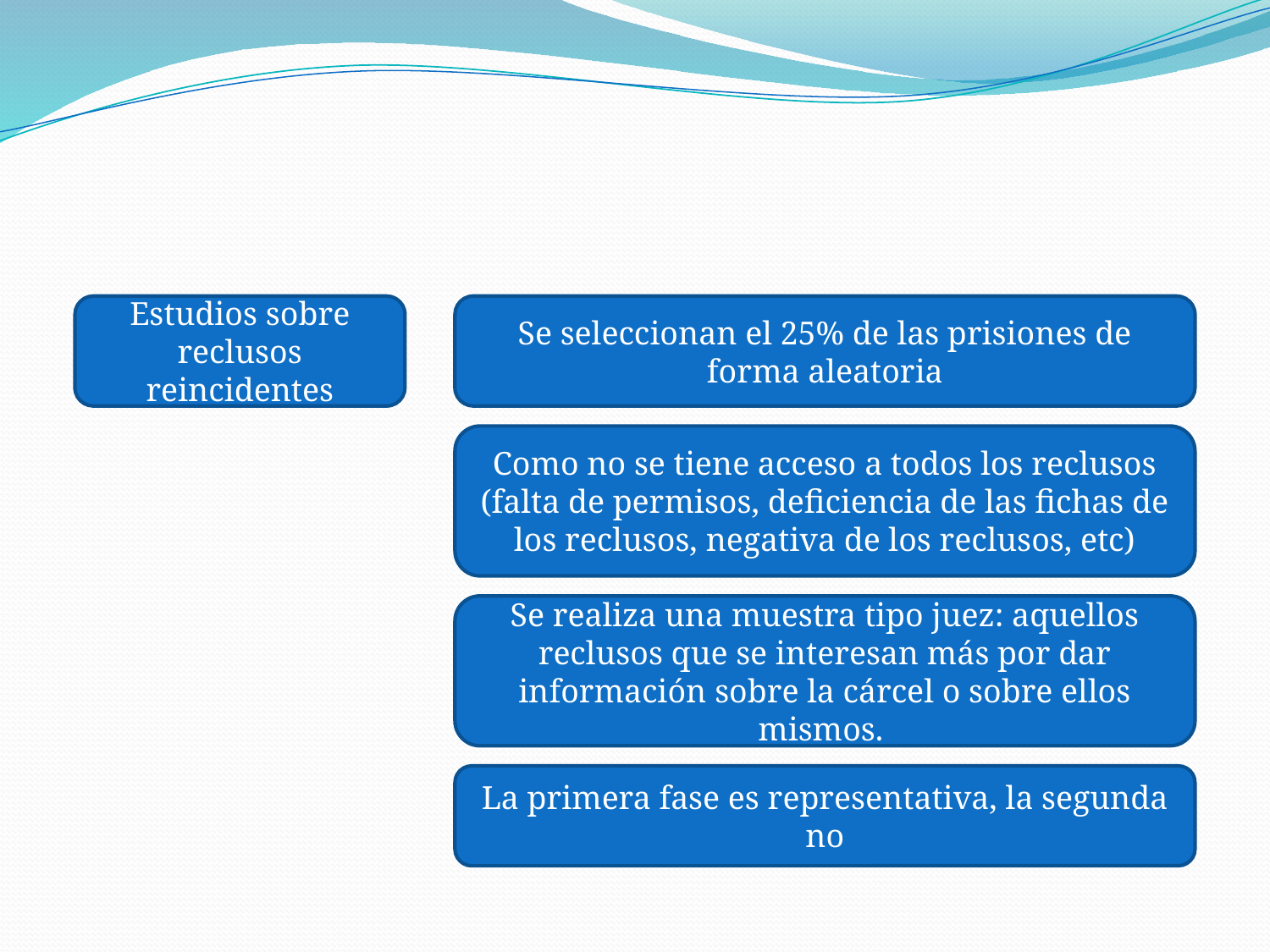

#
Estudios sobre reclusos reincidentes
Se seleccionan el 25% de las prisiones de forma aleatoria
Como no se tiene acceso a todos los reclusos (falta de permisos, deficiencia de las fichas de los reclusos, negativa de los reclusos, etc)
Se realiza una muestra tipo juez: aquellos reclusos que se interesan más por dar información sobre la cárcel o sobre ellos mismos.
La primera fase es representativa, la segunda no